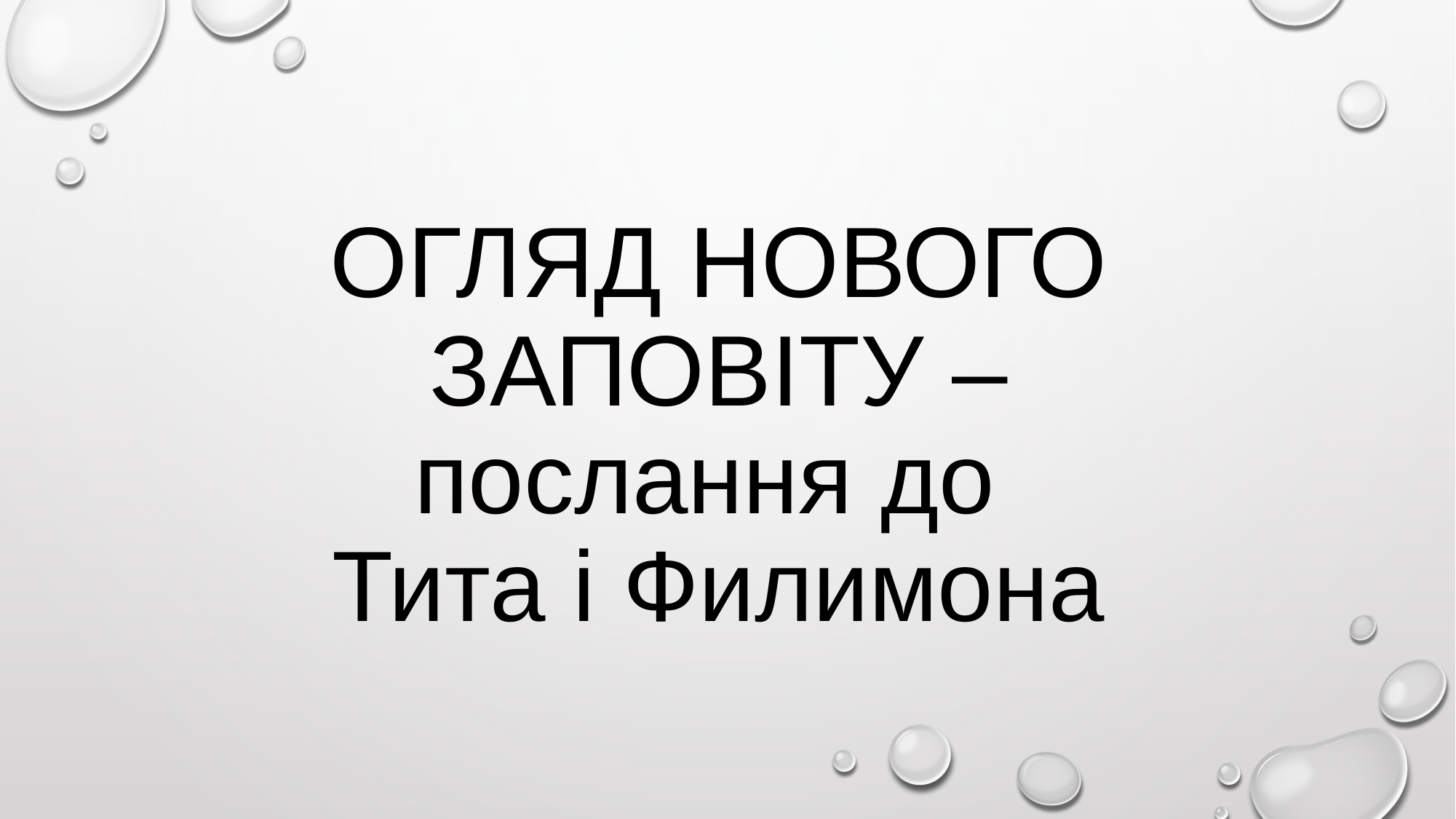

# Огляд нового заповіту – послання до Тита і Филимона